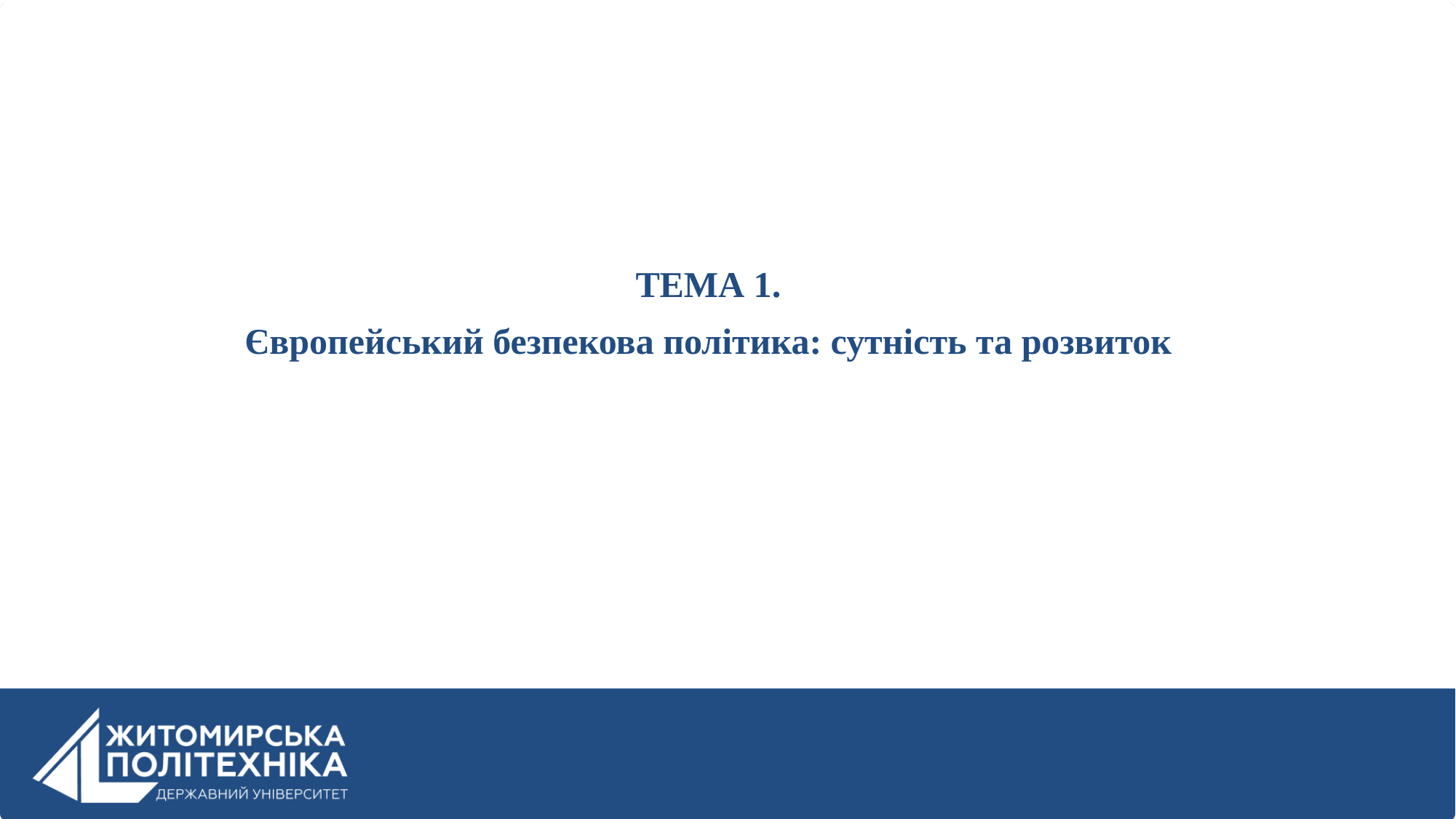

ТЕМА 1.
Європейський безпекова політика: сутність та розвиток